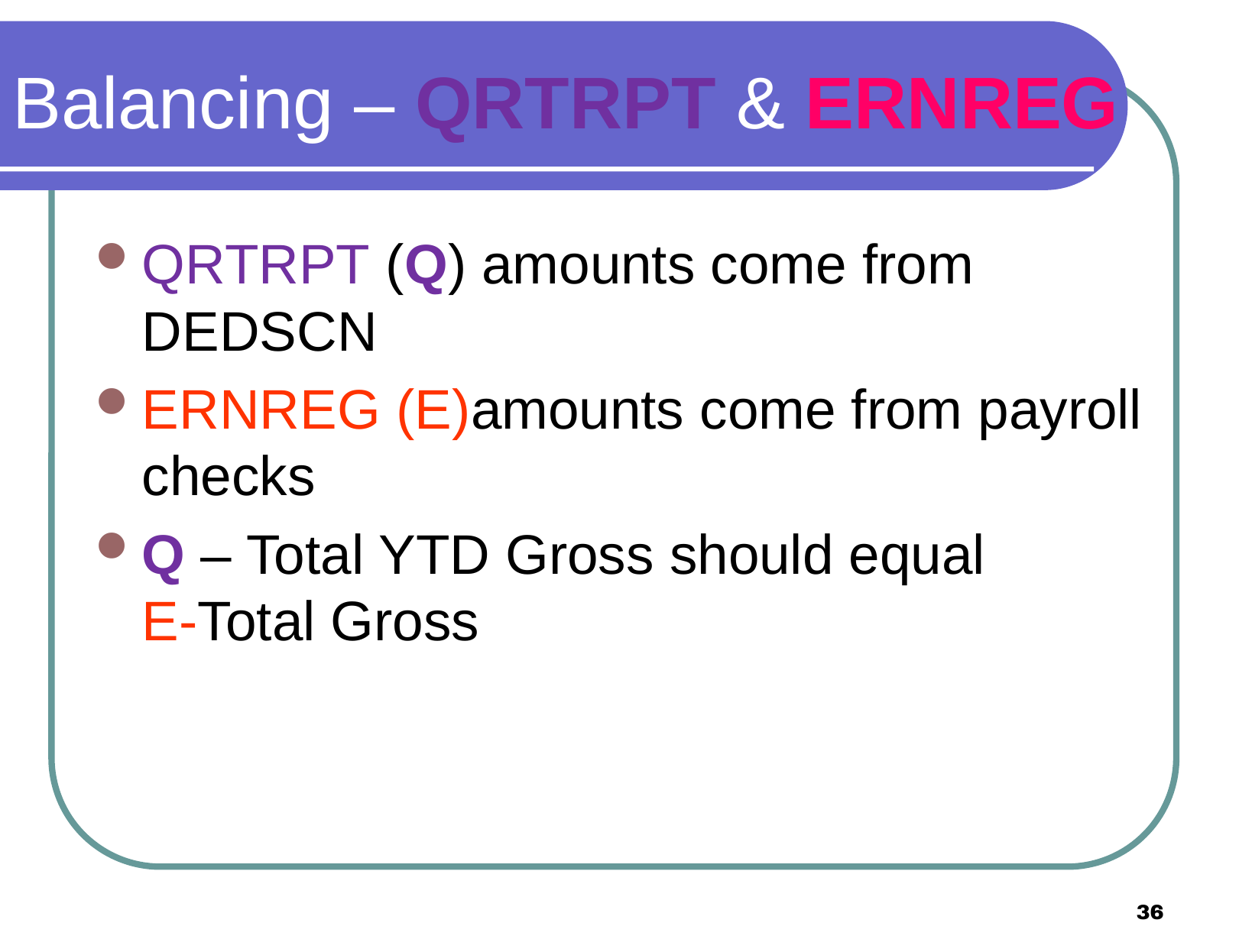

# Balancing – QRTRPT & ERNREG
QRTRPT (Q) amounts come from DEDSCN
ERNREG (E)amounts come from payroll checks
Q – Total YTD Gross should equal        E-Total Gross
36